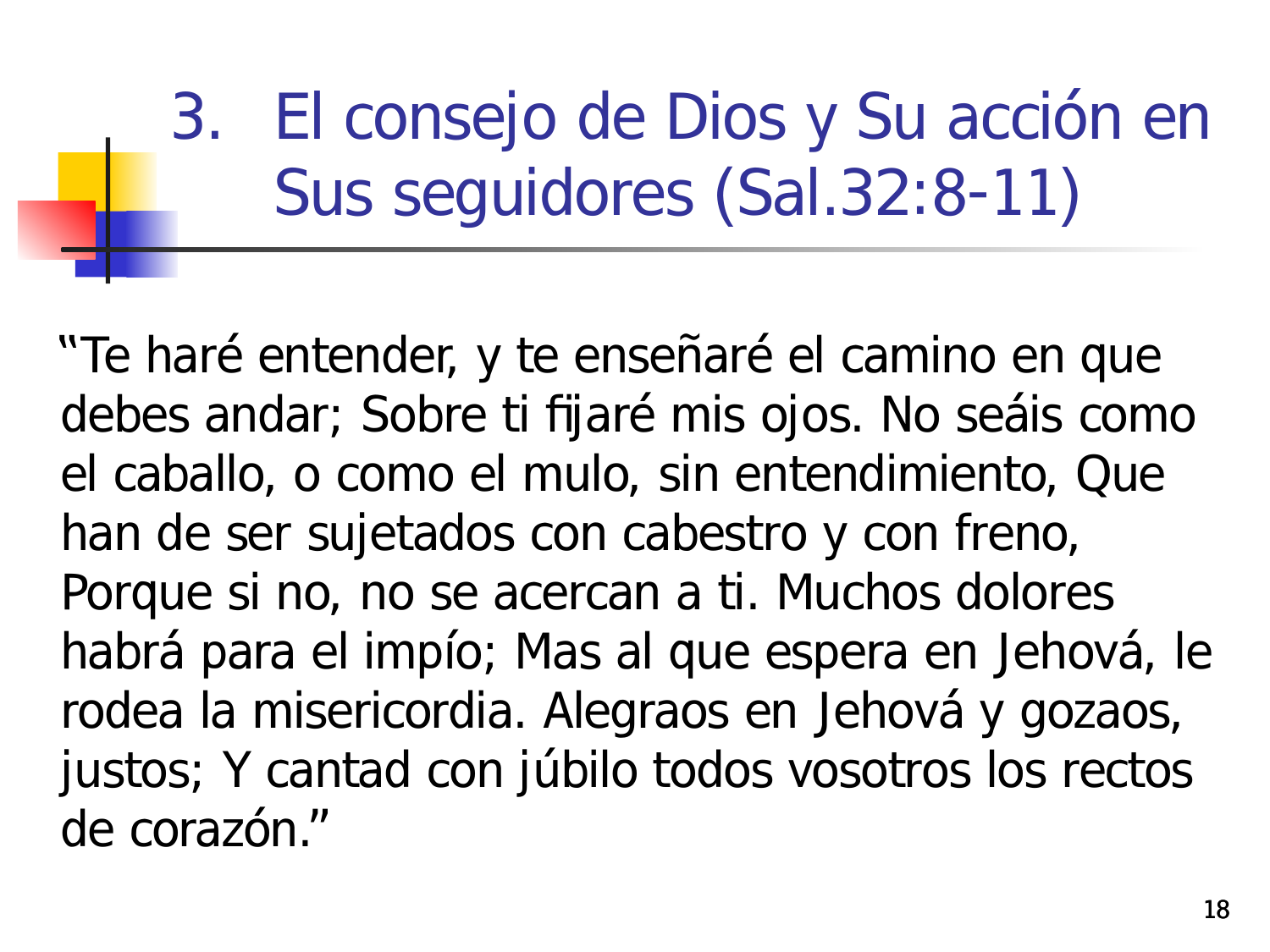

# El consejo de Dios y Su acción en Sus seguidores (Sal.32:8-11)
“Te haré entender, y te enseñaré el camino en que debes andar; Sobre ti fijaré mis ojos. No seáis como el caballo, o como el mulo, sin entendimiento, Que han de ser sujetados con cabestro y con freno, Porque si no, no se acercan a ti. Muchos dolores habrá para el impío; Mas al que espera en Jehová, le rodea la misericordia. Alegraos en Jehová y gozaos, justos; Y cantad con júbilo todos vosotros los rectos de corazón.”

18
18